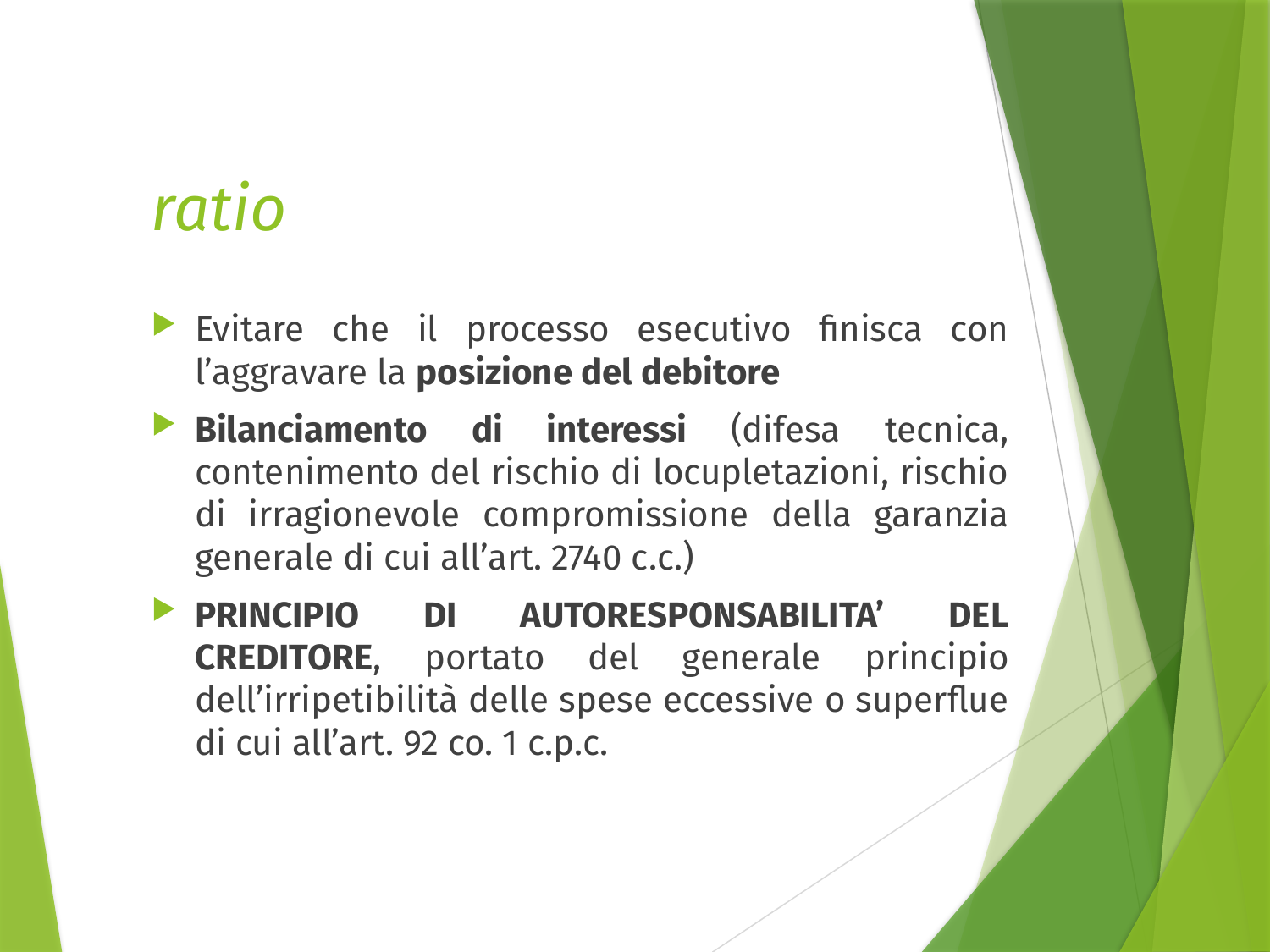

# ratio
Evitare che il processo esecutivo finisca con l’aggravare la posizione del debitore
Bilanciamento di interessi (difesa tecnica, contenimento del rischio di locupletazioni, rischio di irragionevole compromissione della garanzia generale di cui all’art. 2740 c.c.)
PRINCIPIO DI AUTORESPONSABILITA’ DEL CREDITORE, portato del generale principio dell’irripetibilità delle spese eccessive o superflue di cui all’art. 92 co. 1 c.p.c.